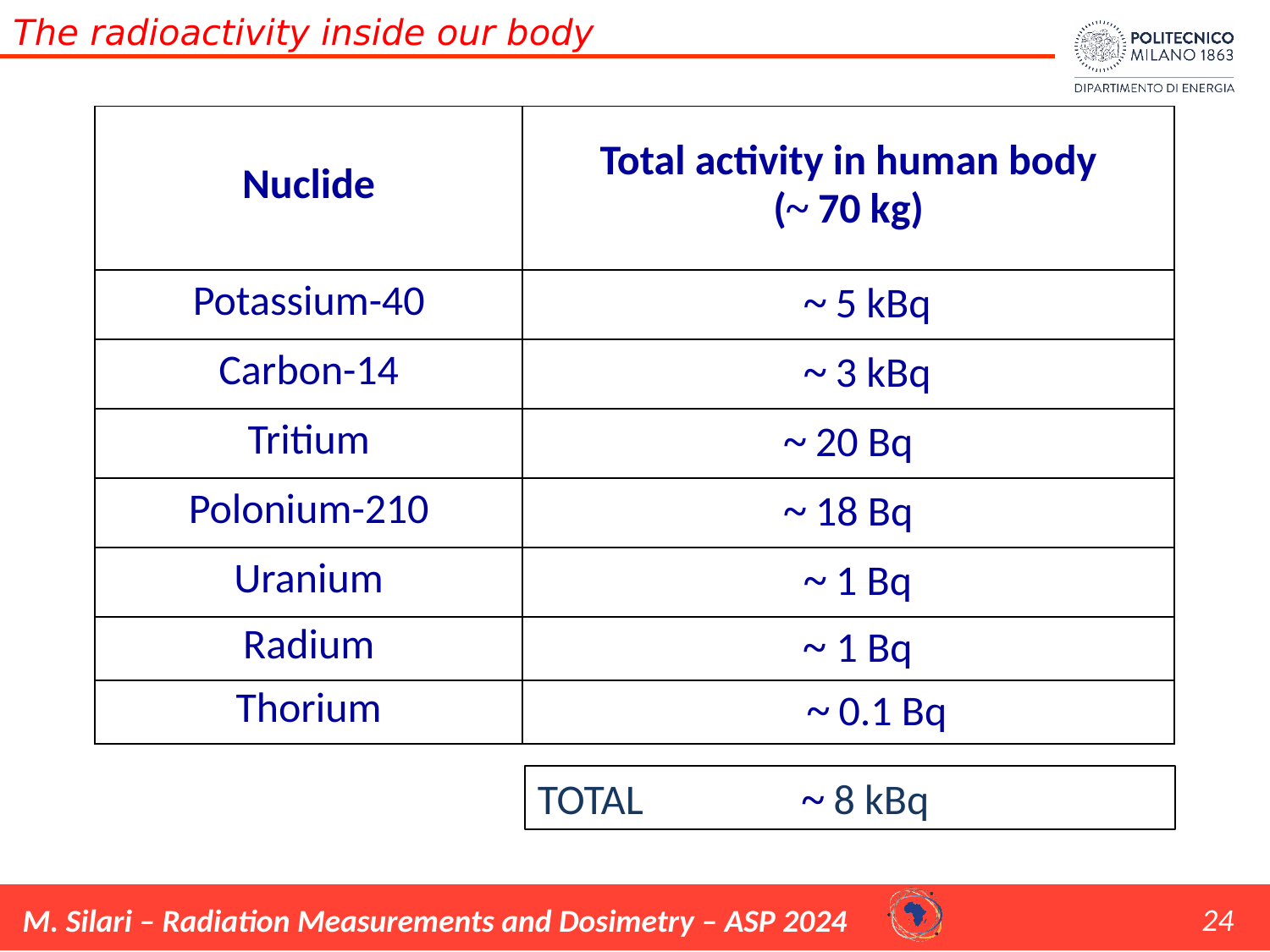

The radioactivity inside our body
| Nuclide | Total activity in human body (~ 70 kg) |
| --- | --- |
| Potassium-40 | ~ 5 kBq |
| Carbon-14 | ~ 3 kBq |
| Tritium | ~ 20 Bq |
| Polonium-210 | ~ 18 Bq |
| Uranium | ~ 1 Bq |
| Radium | ~ 1 Bq |
| Thorium | ~ 0.1 Bq |
TOTAL 		 ~ 8 kBq
24